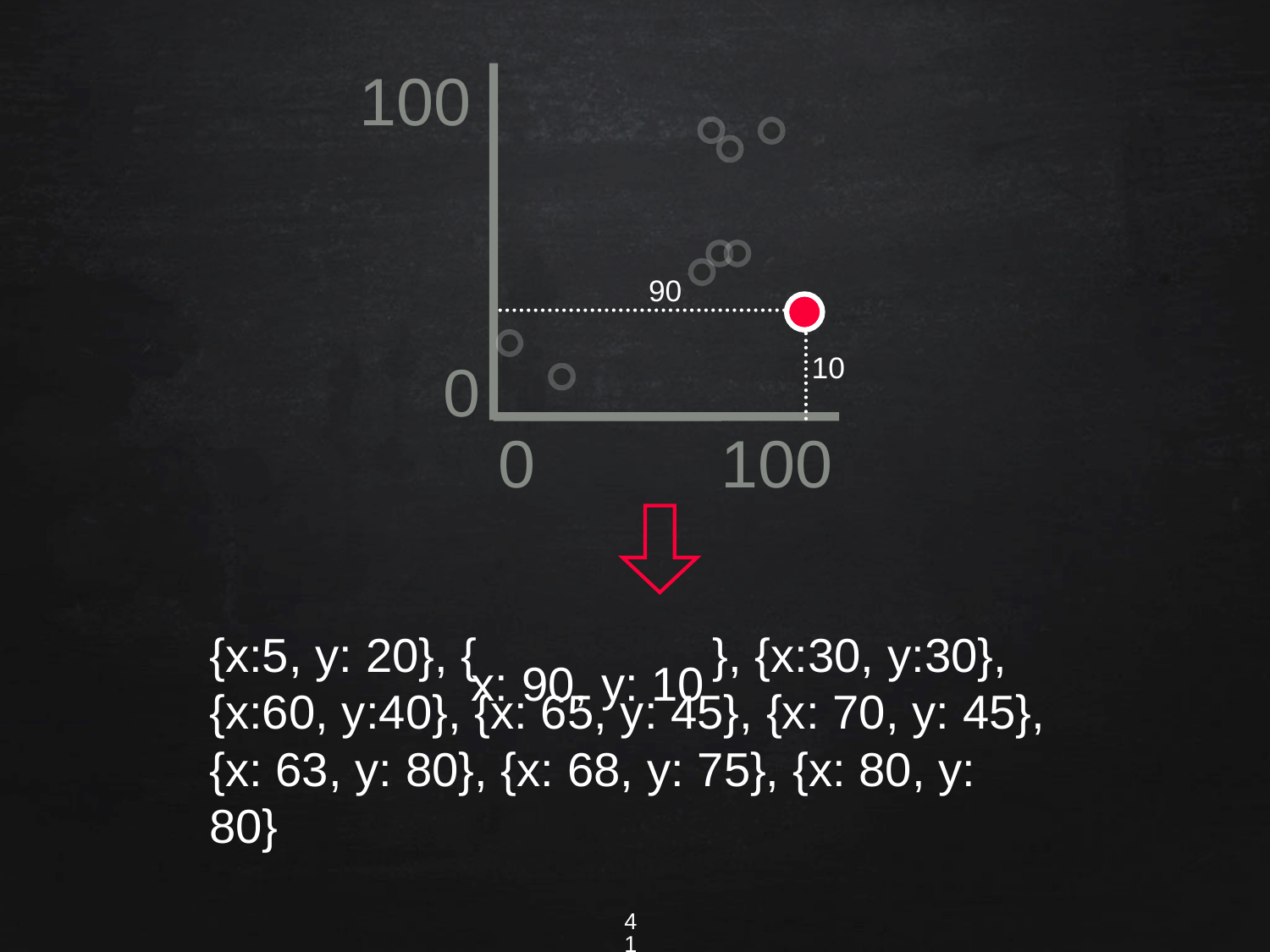

100

0

100
0
90

10

{x:5, y: 20}, {                  }, {x:30, y:30}, {x:60, y:40}, {x: 65, y: 45}, {x: 70, y: 45}, {x: 63, y: 80}, {x: 68, y: 75}, {x: 80, y: 80}
x: 90, y: 10
41